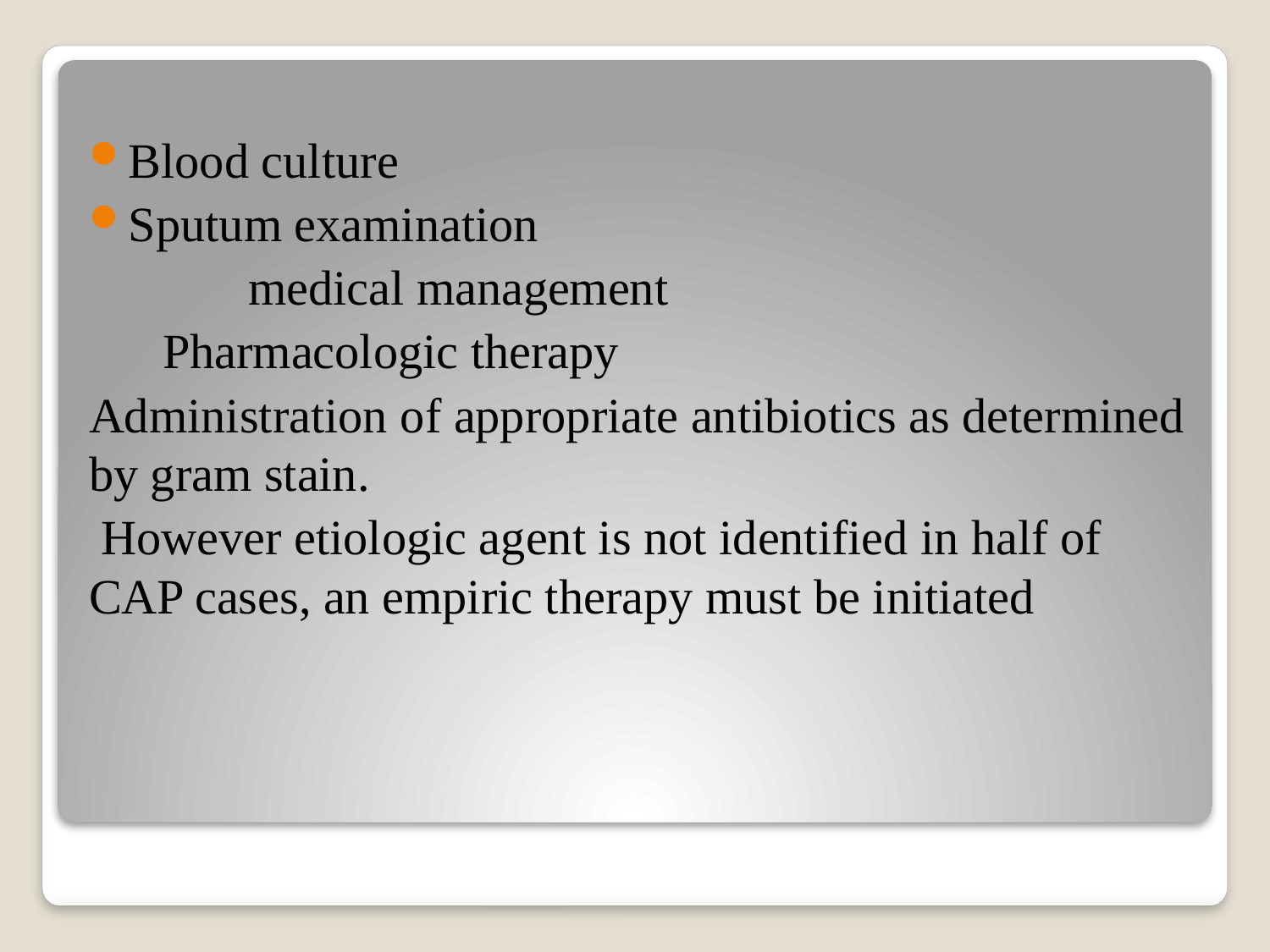

Blood culture
Sputum examination
             medical management
      Pharmacologic therapy
Administration of appropriate antibiotics as determined by gram stain.
 However etiologic agent is not identified in half of CAP cases, an empiric therapy must be initiated